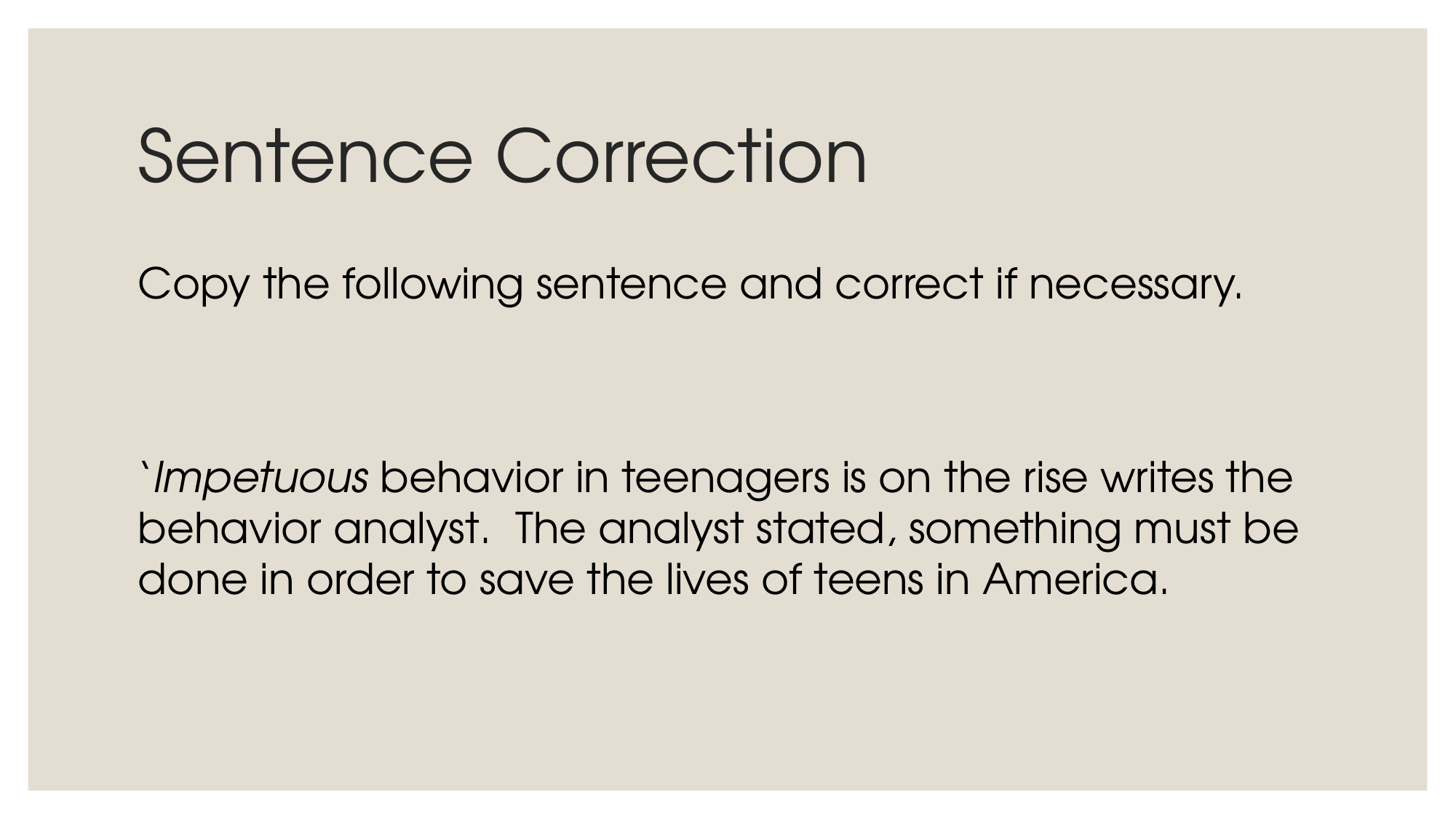

# Sentence Correction
Copy the following sentence and correct if necessary.

‘Impetuous behavior in teenagers is on the rise writes the behavior analyst.  The analyst stated, something must be done in order to save the lives of teens in America.